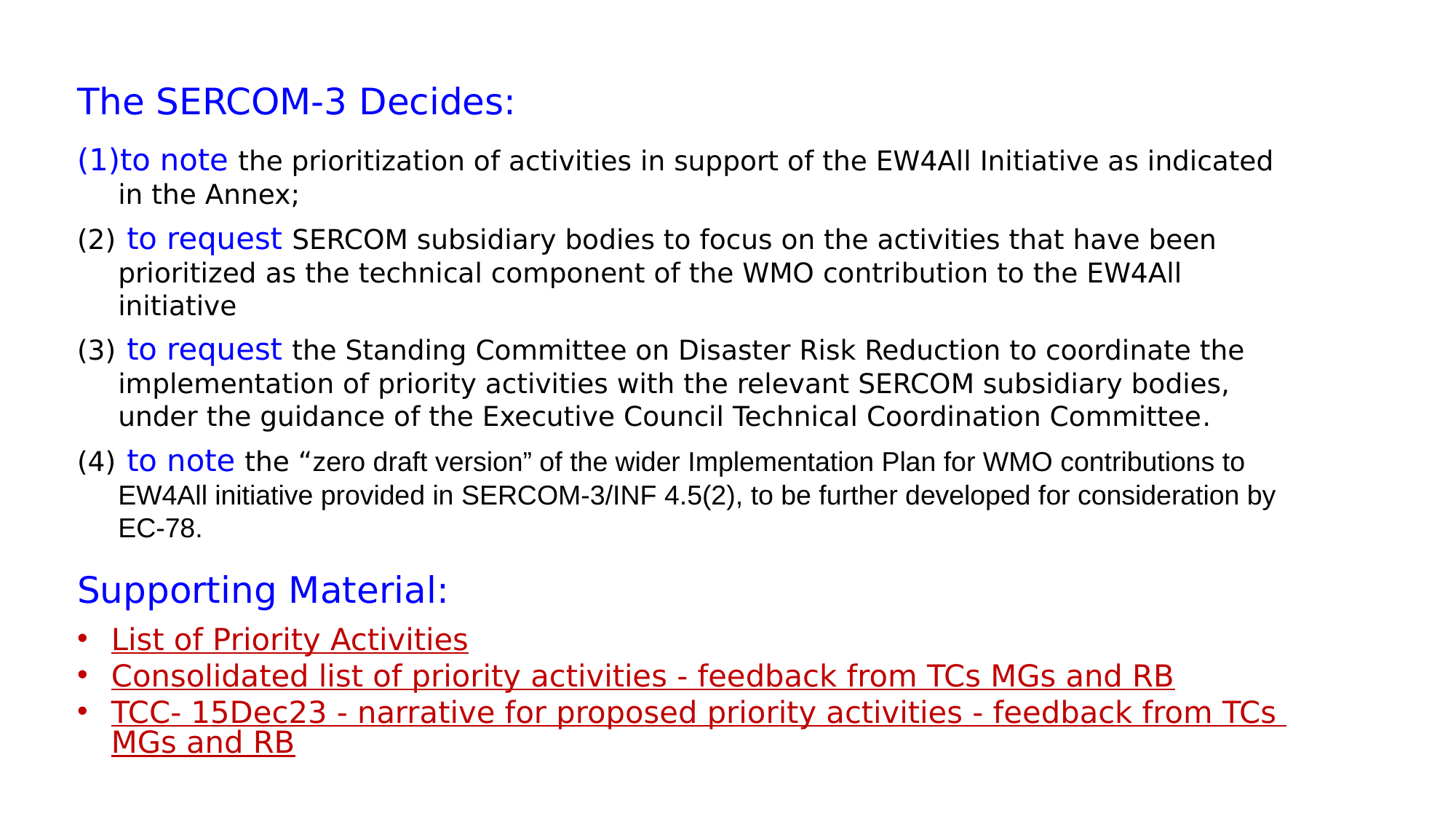

The SERCOM-3 Decides:
to note the prioritization of activities in support of the EW4All Initiative as indicated in the Annex;
 to request SERCOM subsidiary bodies to focus on the activities that have been prioritized as the technical component of the WMO contribution to the EW4All initiative
 to request the Standing Committee on Disaster Risk Reduction to coordinate the implementation of priority activities with the relevant SERCOM subsidiary bodies, under the guidance of the Executive Council Technical Coordination Committee.
 to note the “zero draft version” of the wider Implementation Plan for WMO contributions to EW4All initiative provided in SERCOM-3/INF 4.5(2), to be further developed for consideration by EC-78.
Supporting Material:
List of Priority Activities​
Consolidated list of priority activities - feedback from TCs MGs and RB​
TCC- 15Dec23 - narrative for proposed priority activities - feedback from TCs MGs and RB​​